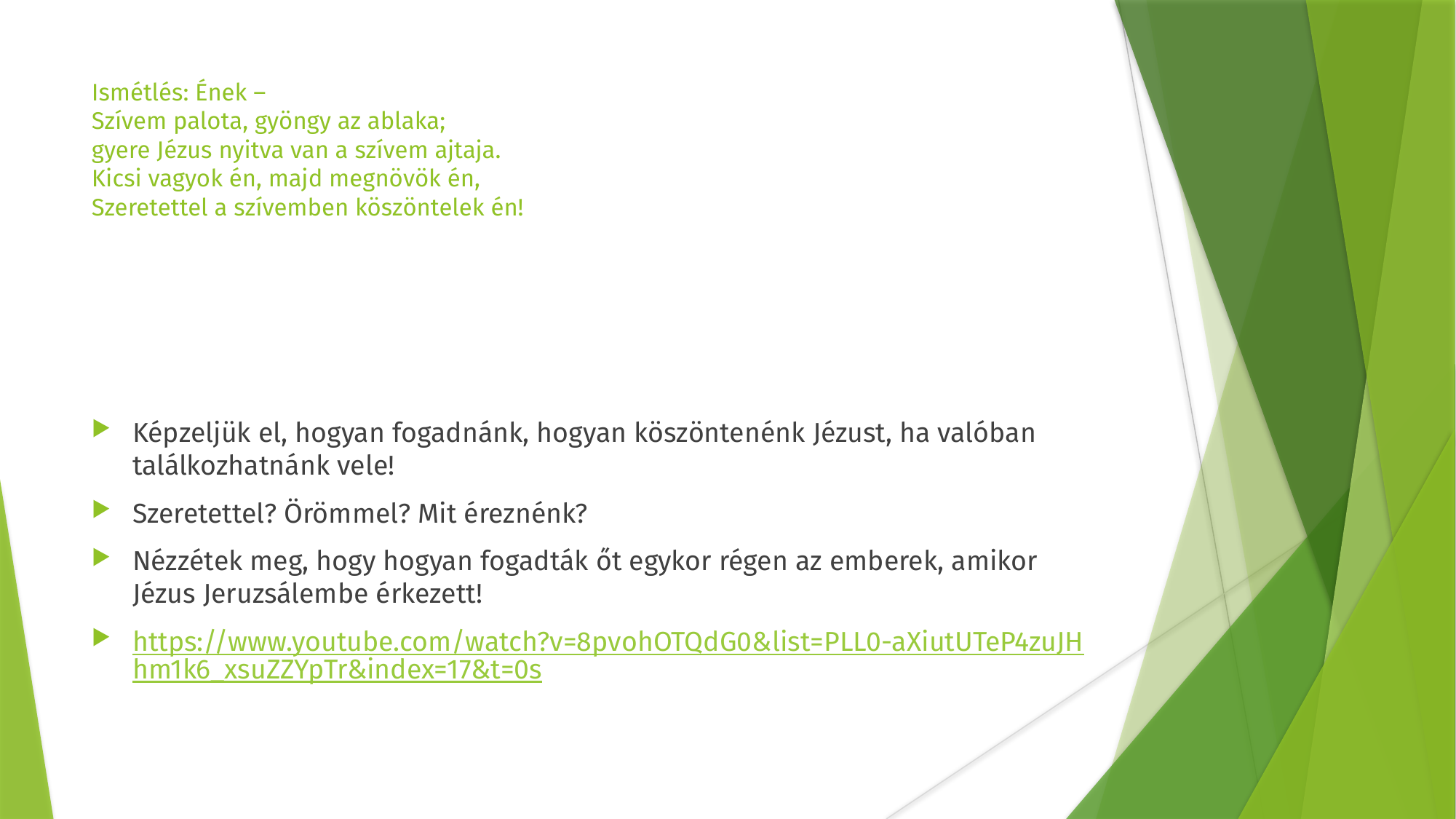

Ismétlés: Ének –
Szívem palota, gyöngy az ablaka;
gyere Jézus nyitva van a szívem ajtaja.
Kicsi vagyok én, majd megnövök én,
Szeretettel a szívemben köszöntelek én!
Képzeljük el, hogyan fogadnánk, hogyan köszöntenénk Jézust, ha valóban találkozhatnánk vele!
Szeretettel? Örömmel? Mit éreznénk?
Nézzétek meg, hogy hogyan fogadták őt egykor régen az emberek, amikor Jézus Jeruzsálembe érkezett!
https://www.youtube.com/watch?v=8pvohOTQdG0&list=PLL0-aXiutUTeP4zuJHhm1k6_xsuZZYpTr&index=17&t=0s